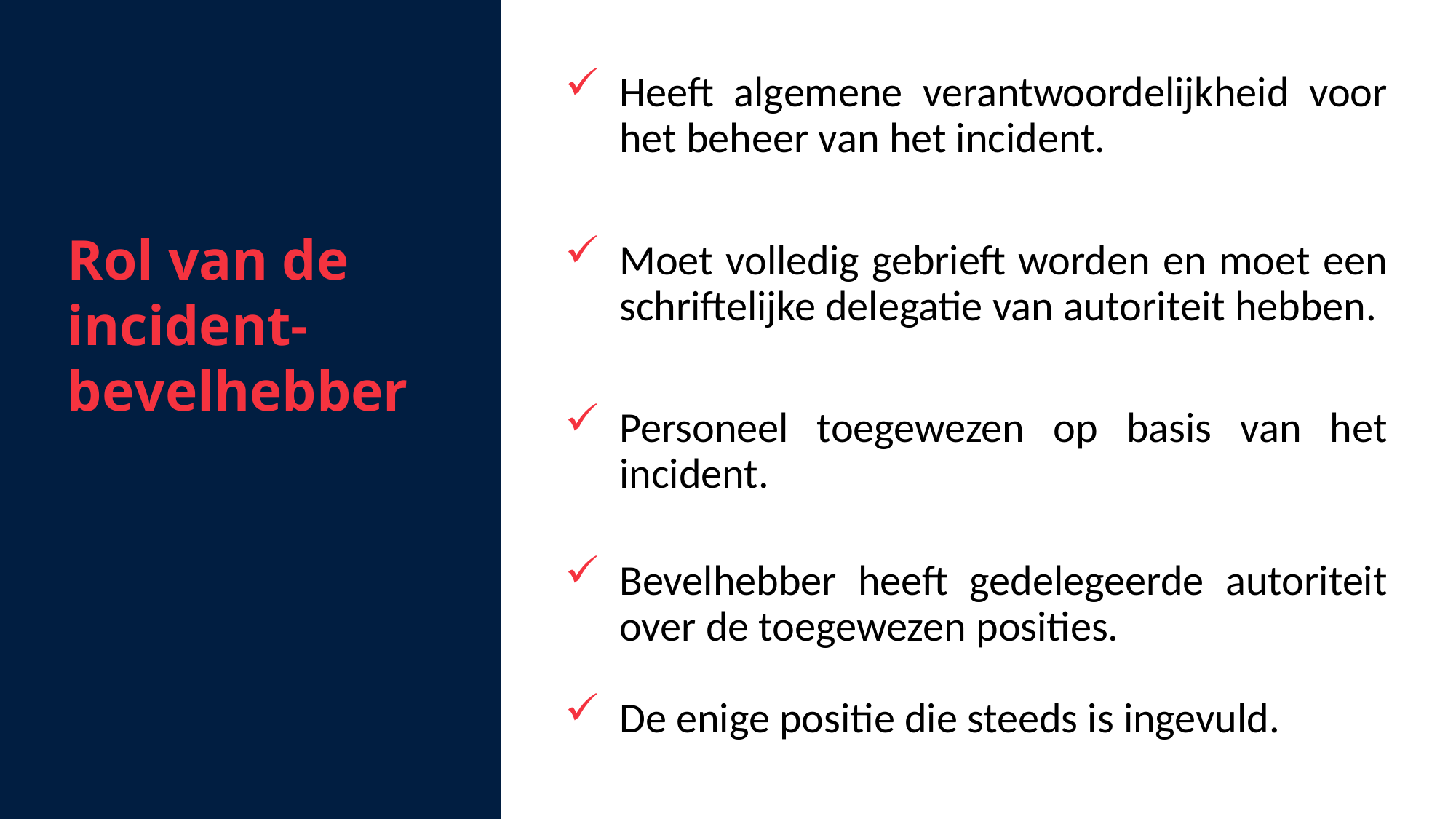

Heeft algemene verantwoordelijkheid voor het beheer van het incident.

Moet volledig gebrieft worden en moet een schriftelijke delegatie van autoriteit hebben.

Personeel toegewezen op basis van het incident.

Bevelhebber heeft gedelegeerde autoriteit over de toegewezen posities.

De enige positie die steeds is ingevuld.
Rol van de incident-bevelhebber